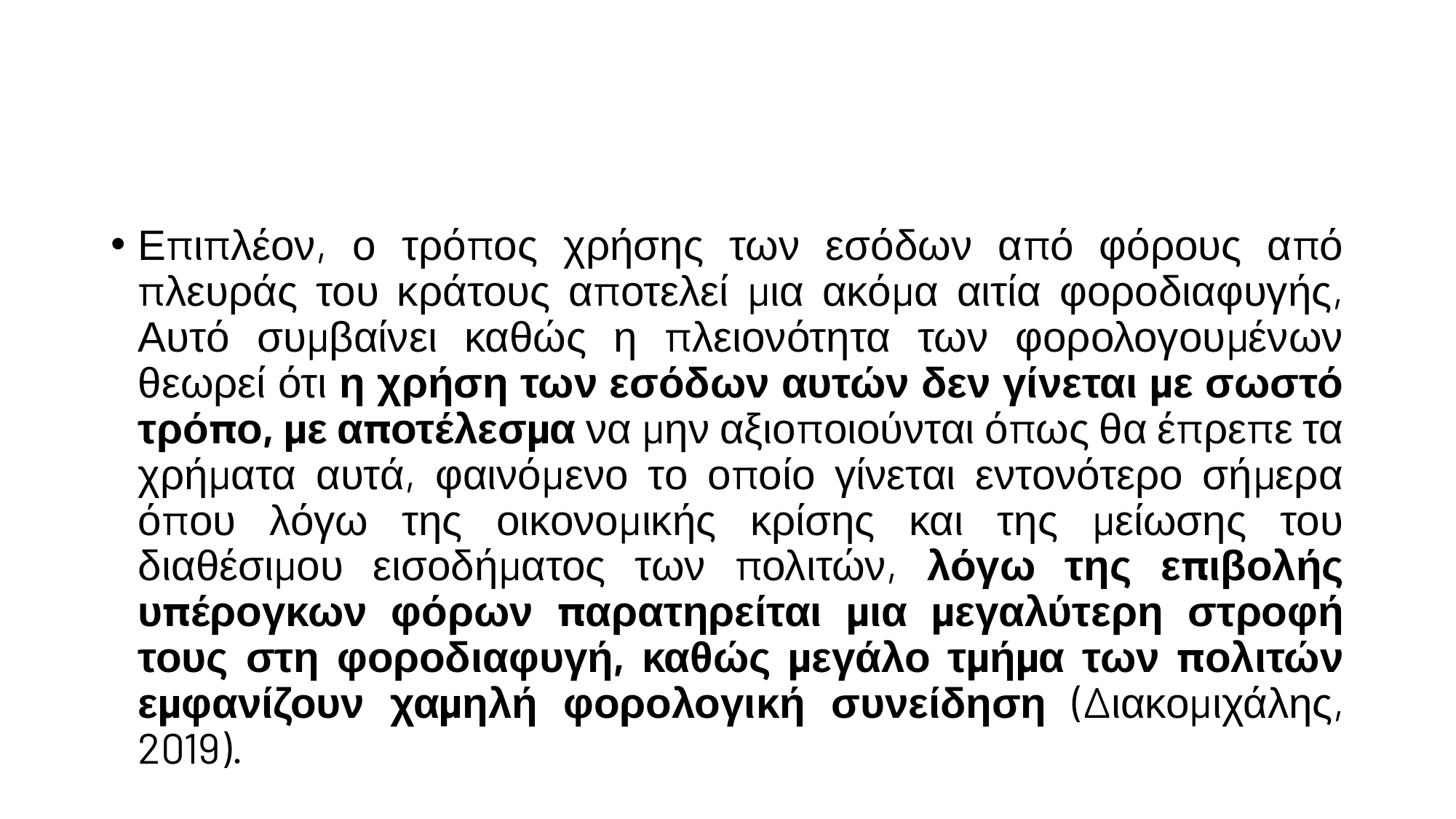

#
Επιπλέον, ο τρόπος χρήσης των εσόδων από φόρους από πλευράς του κράτους αποτελεί μια ακόμα αιτία φοροδιαφυγής, Αυτό συμβαίνει καθώς η πλειονότητα των φορολογουμένων θεωρεί ότι η χρήση των εσόδων αυτών δεν γίνεται με σωστό τρόπο, με αποτέλεσμα να μην αξιοποιούνται όπως θα έπρεπε τα χρήματα αυτά, φαινόμενο το οποίο γίνεται εντονότερο σήμερα όπου λόγω της οικονομικής κρίσης και της μείωσης του διαθέσιμου εισοδήματος των πολιτών, λόγω της επιβολής υπέρογκων φόρων παρατηρείται μια μεγαλύτερη στροφή τους στη φοροδιαφυγή, καθώς μεγάλο τμήμα των πολιτών εμφανίζουν χαμηλή φορολογική συνείδηση (Διακομιχάλης, 2019).